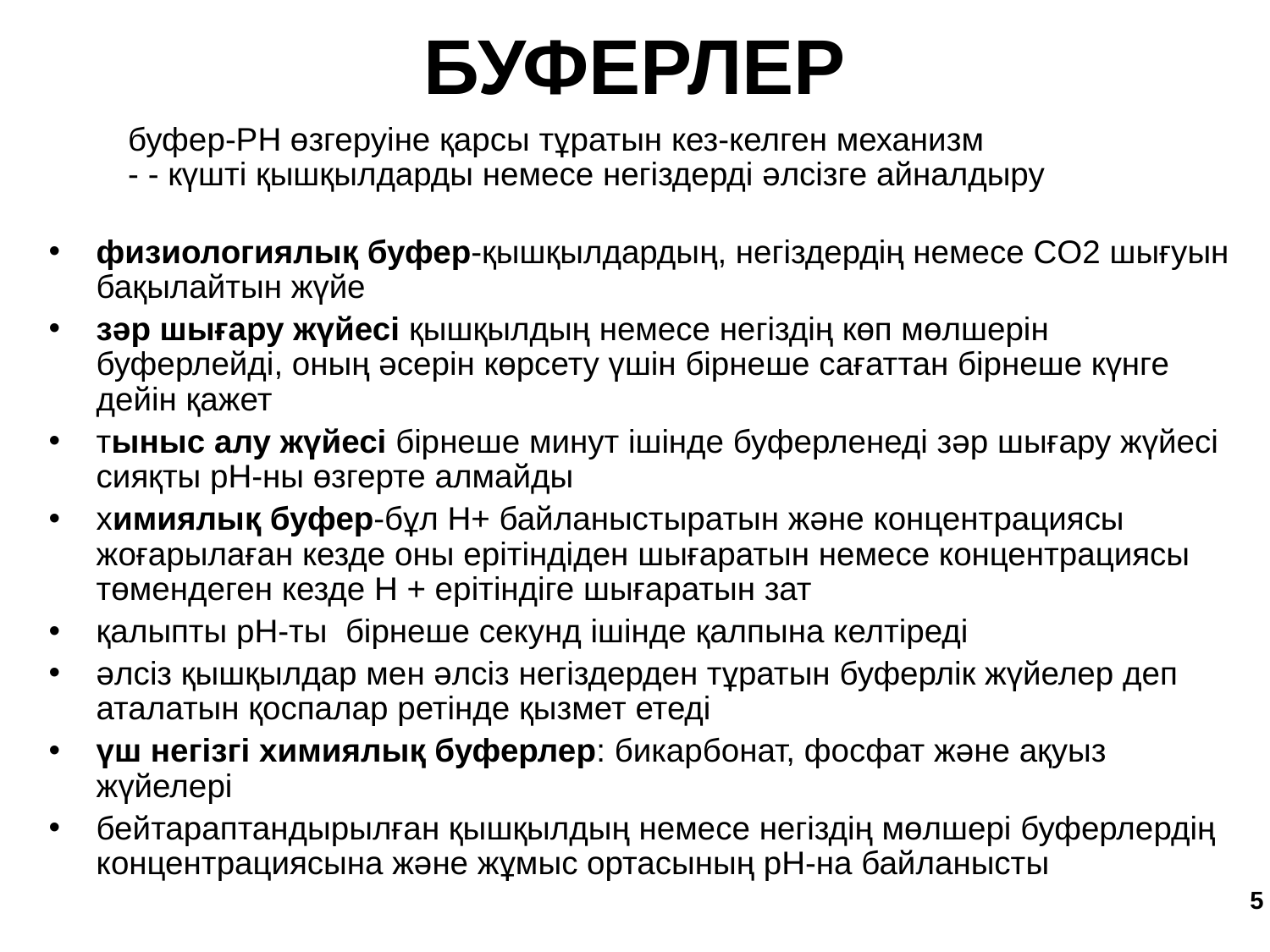

БУФЕРЛЕР
буфер-РН өзгеруіне қарсы тұратын кез-келген механизм
- - күшті қышқылдарды немесе негіздерді әлсізге айналдыру

физиологиялық буфер-қышқылдардың, негіздердің немесе CO2 шығуын бақылайтын жүйе
зәр шығару жүйесі қышқылдың немесе негіздің көп мөлшерін буферлейді, оның әсерін көрсету үшін бірнеше сағаттан бірнеше күнге дейін қажет
тыныс алу жүйесі бірнеше минут ішінде буферленеді зәр шығару жүйесі сияқты рН-ны өзгерте алмайды
химиялық буфер-бұл Н+ байланыстыратын және концентрациясы жоғарылаған кезде оны ерітіндіден шығаратын немесе концентрациясы төмендеген кезде Н + ерітіндіге шығаратын зат
қалыпты рН-ты  бірнеше секунд ішінде қалпына келтіреді
әлсіз қышқылдар мен әлсіз негіздерден тұратын буферлік жүйелер деп аталатын қоспалар ретінде қызмет етеді
үш негізгі химиялық буферлер: бикарбонат, фосфат және ақуыз жүйелері
бейтараптандырылған қышқылдың немесе негіздің мөлшері буферлердің концентрациясына және жұмыс ортасының рН-на байланысты

5